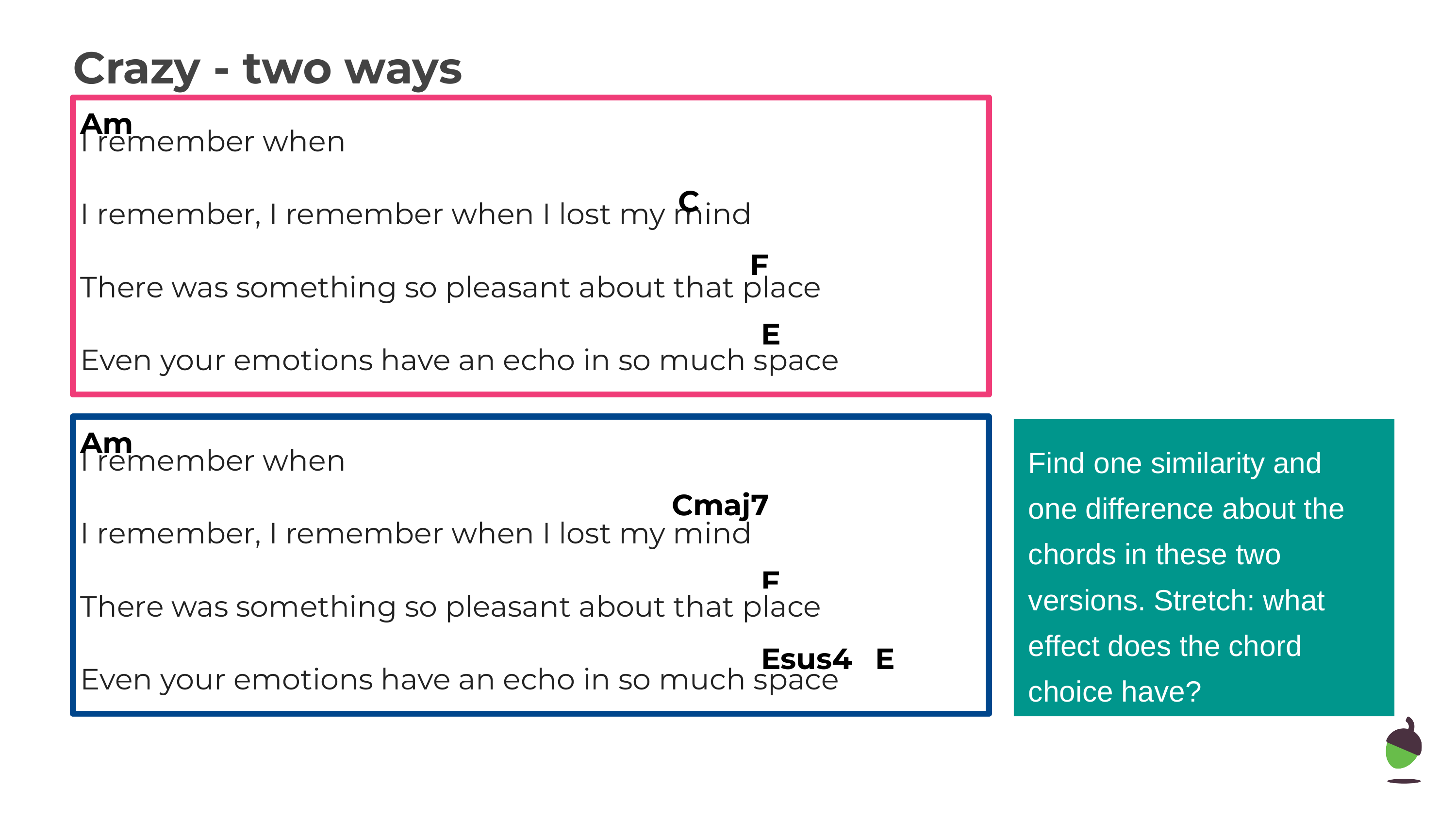

# Crazy - two ways

I remember when
I remember, I remember when I lost my mind
There was something so pleasant about that place
Even your emotions have an echo in so much space

Am
C
F
E
I remember when
I remember, I remember when I lost my mind
There was something so pleasant about that place
Even your emotions have an echo in so much space

Am
Find one similarity and one difference about the chords in these two versions. Stretch: what effect does the chord choice have?
Cmaj7
F
Esus4
E